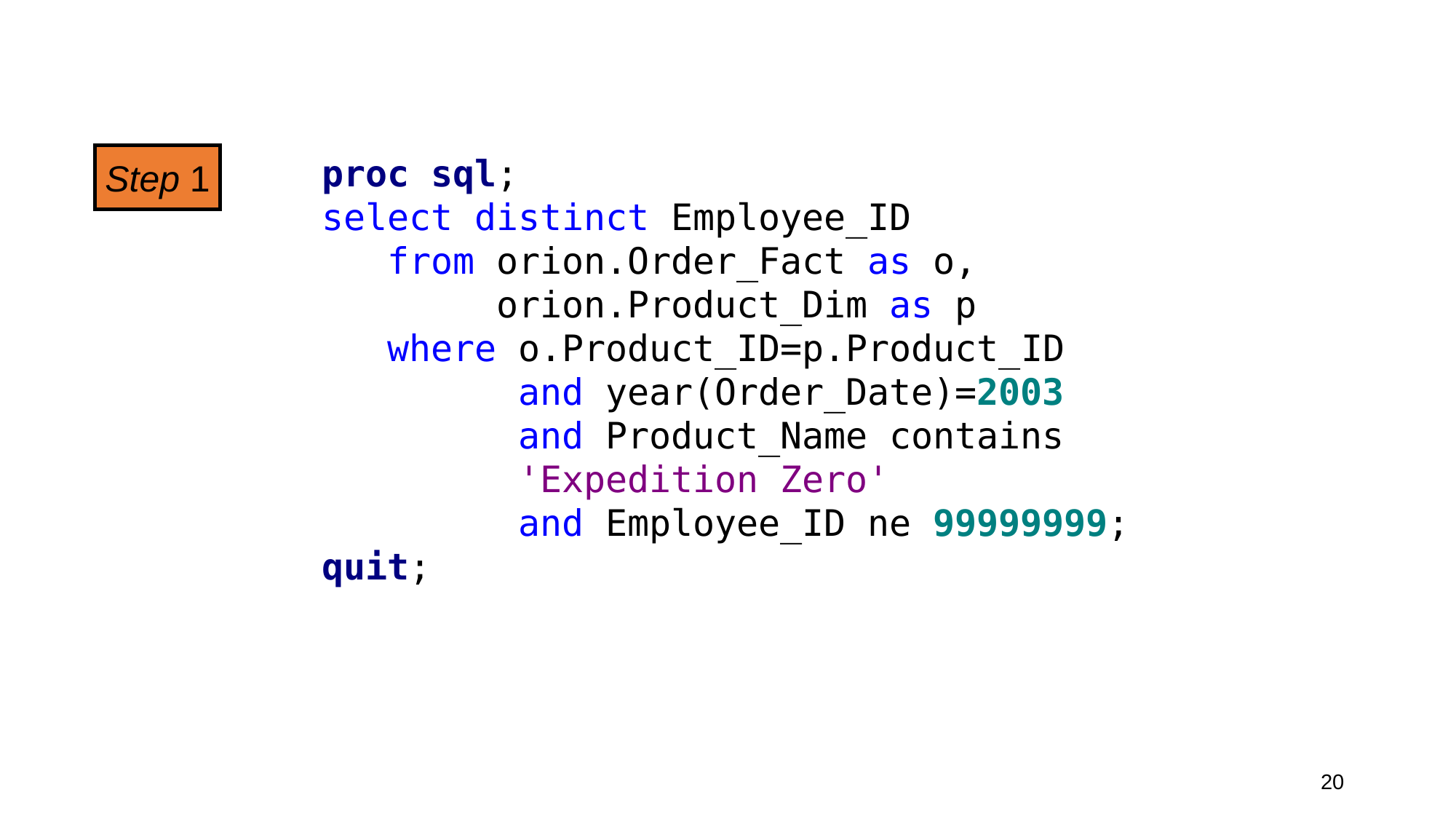

Step 1
proc sql;
select distinct Employee_ID
   from orion.Order_Fact as o,
        orion.Product_Dim as p
   where o.Product_ID=p.Product_ID
	    and year(Order_Date)=2003
	    and Product_Name contains
         'Expedition Zero'
	    and Employee_ID ne 99999999;
quit;

20